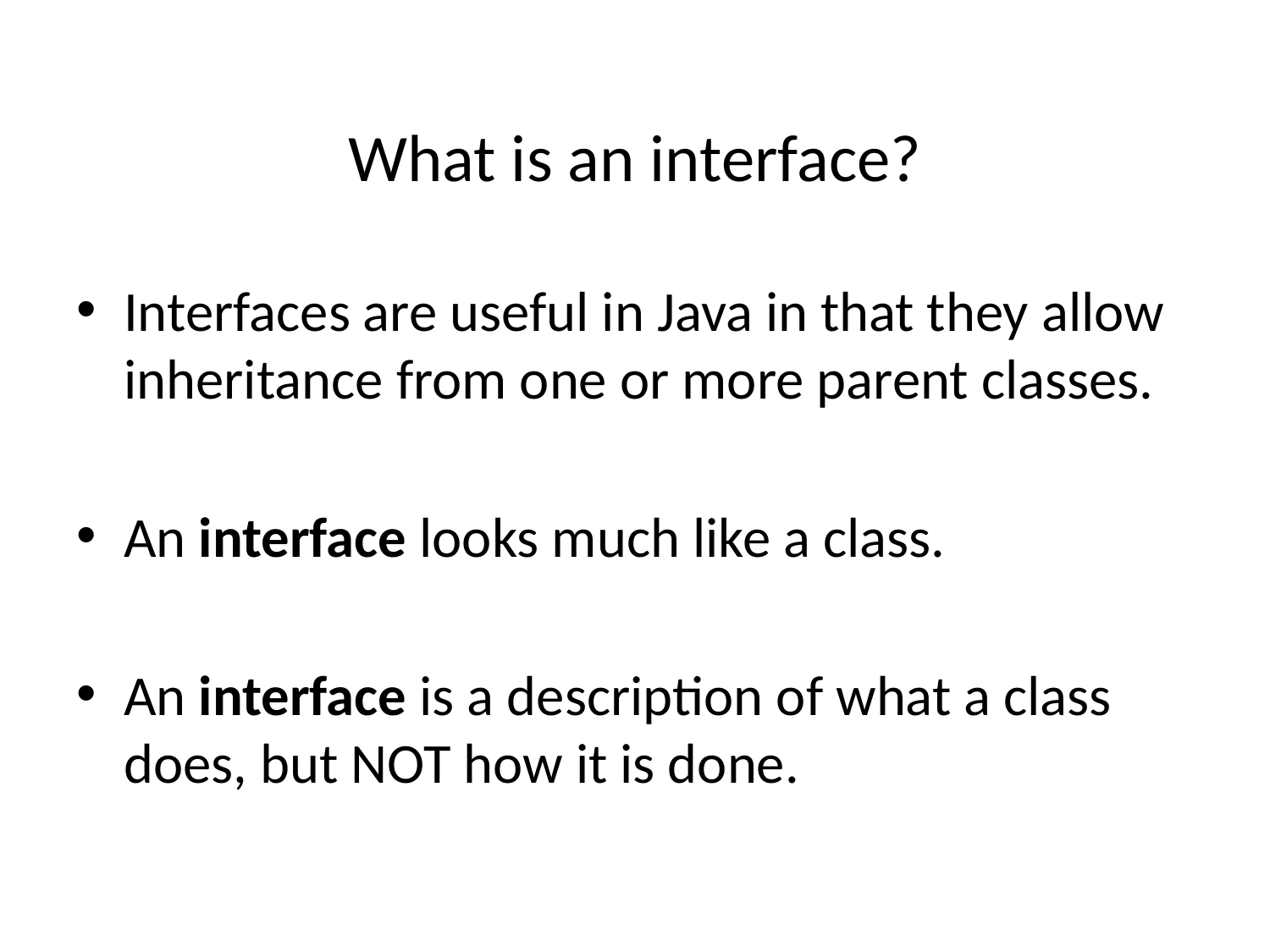

# What is an interface?
Interfaces are useful in Java in that they allow inheritance from one or more parent classes.

An interface looks much like a class.

An interface is a description of what a class does, but NOT how it is done.